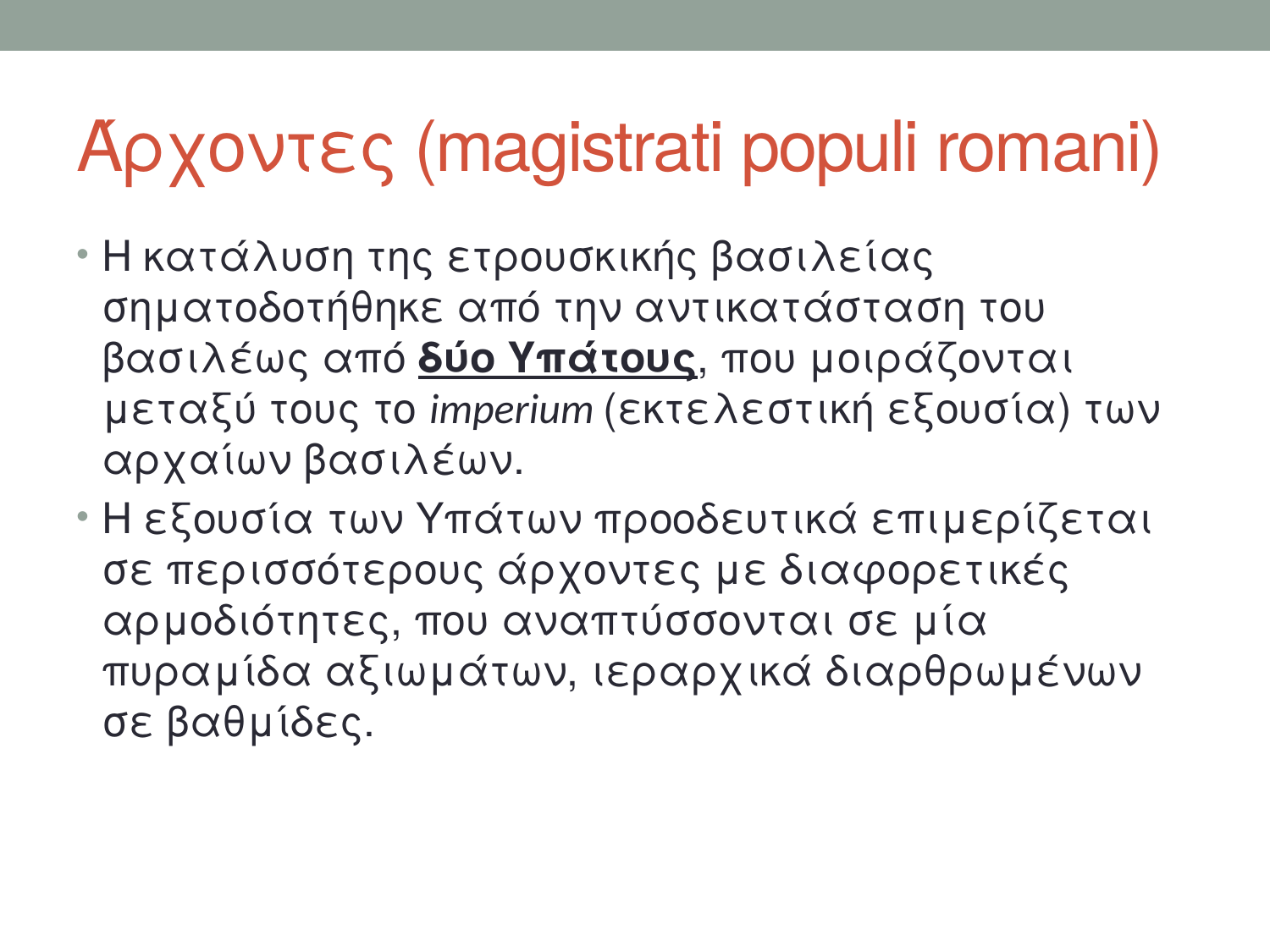

# Άρχοντες (magistrati populi romani)
Η κατάλυση της ετρουσκικής βασιλείας σηματοδοτήθηκε από την αντικατάσταση του βασιλέως από δύο Υπάτους, που μοιράζονται μεταξύ τους το imperium (εκτελεστική εξουσία) των αρχαίων βασιλέων.
Η εξουσία των Υπάτων προοδευτικά επιμερίζεται σε περισσότερους άρχοντες με διαφορετικές αρμοδιότητες, που αναπτύσσονται σε μία πυραμίδα αξιωμάτων, ιεραρχικά διαρθρωμένων σε βαθμίδες.